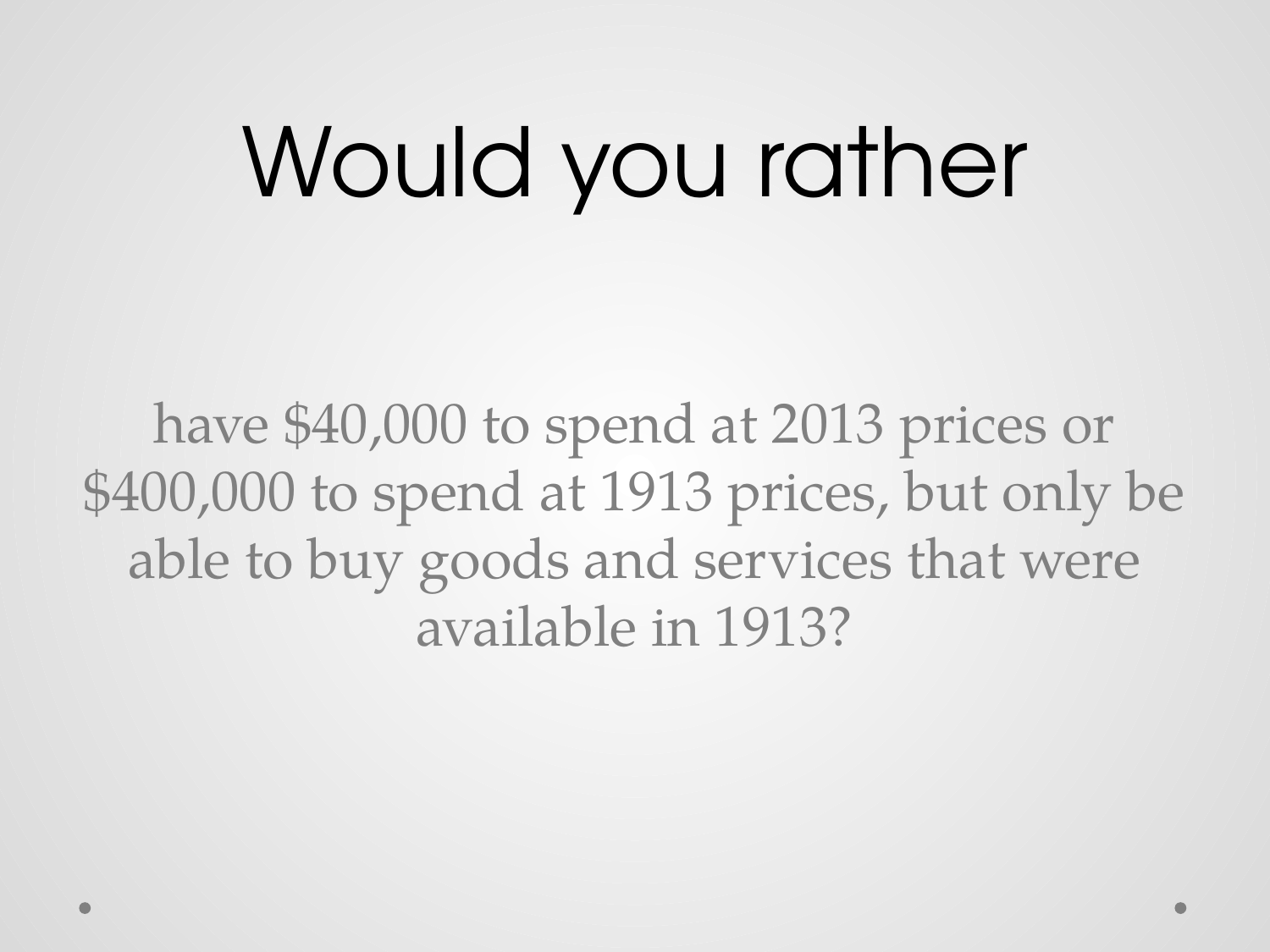

# Would you rather

have $40,000 to spend at 2013 prices or $400,000 to spend at 1913 prices, but only be able to buy goods and services that were available in 1913?